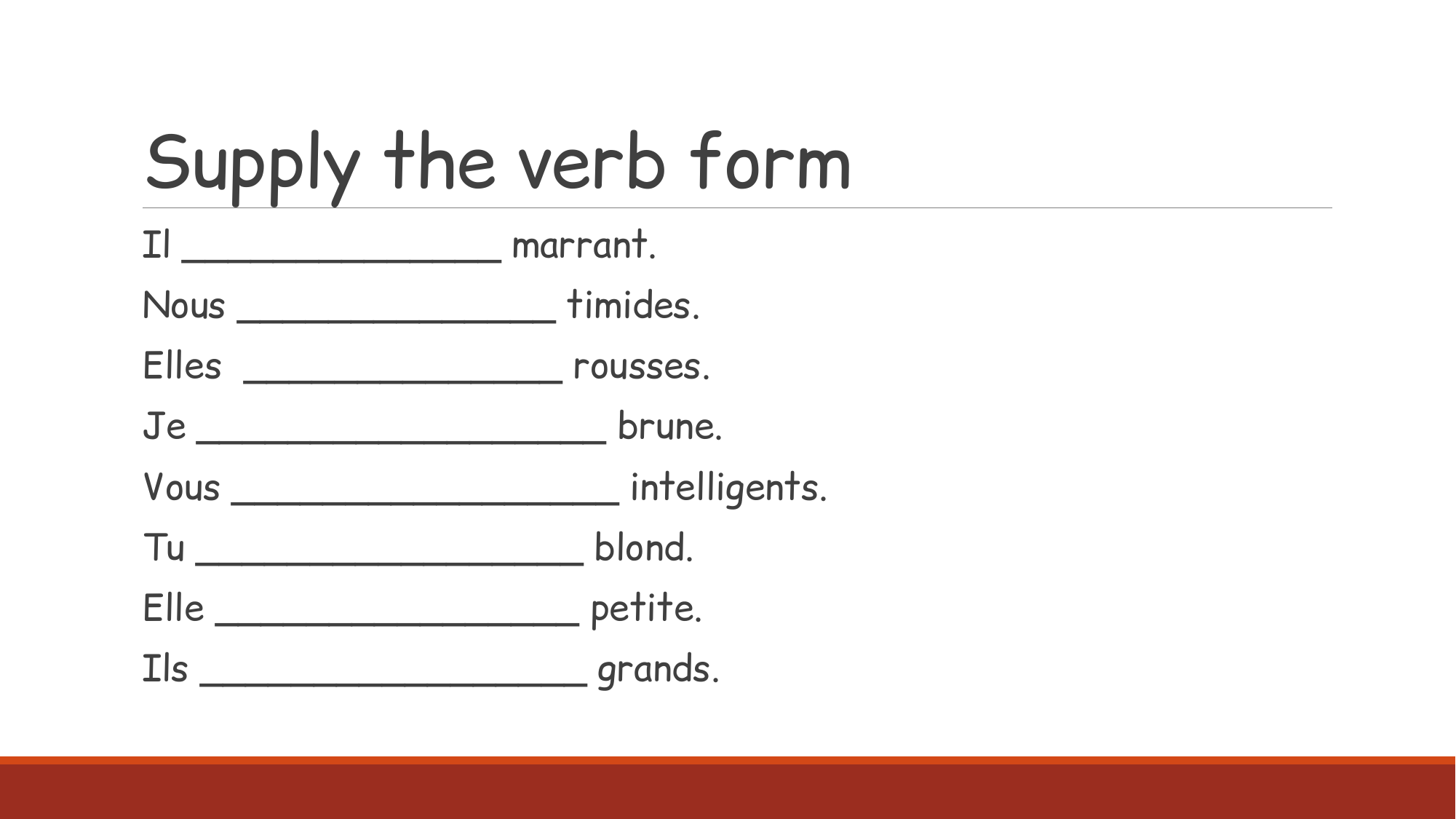

# Supply the verb form
Il ______________ marrant.
Nous ______________ timides.
Elles  ______________ rousses.
Je __________________ brune.
Vous _________________ intelligents.
Tu _________________ blond.
Elle ________________ petite.
Ils _________________ grands.